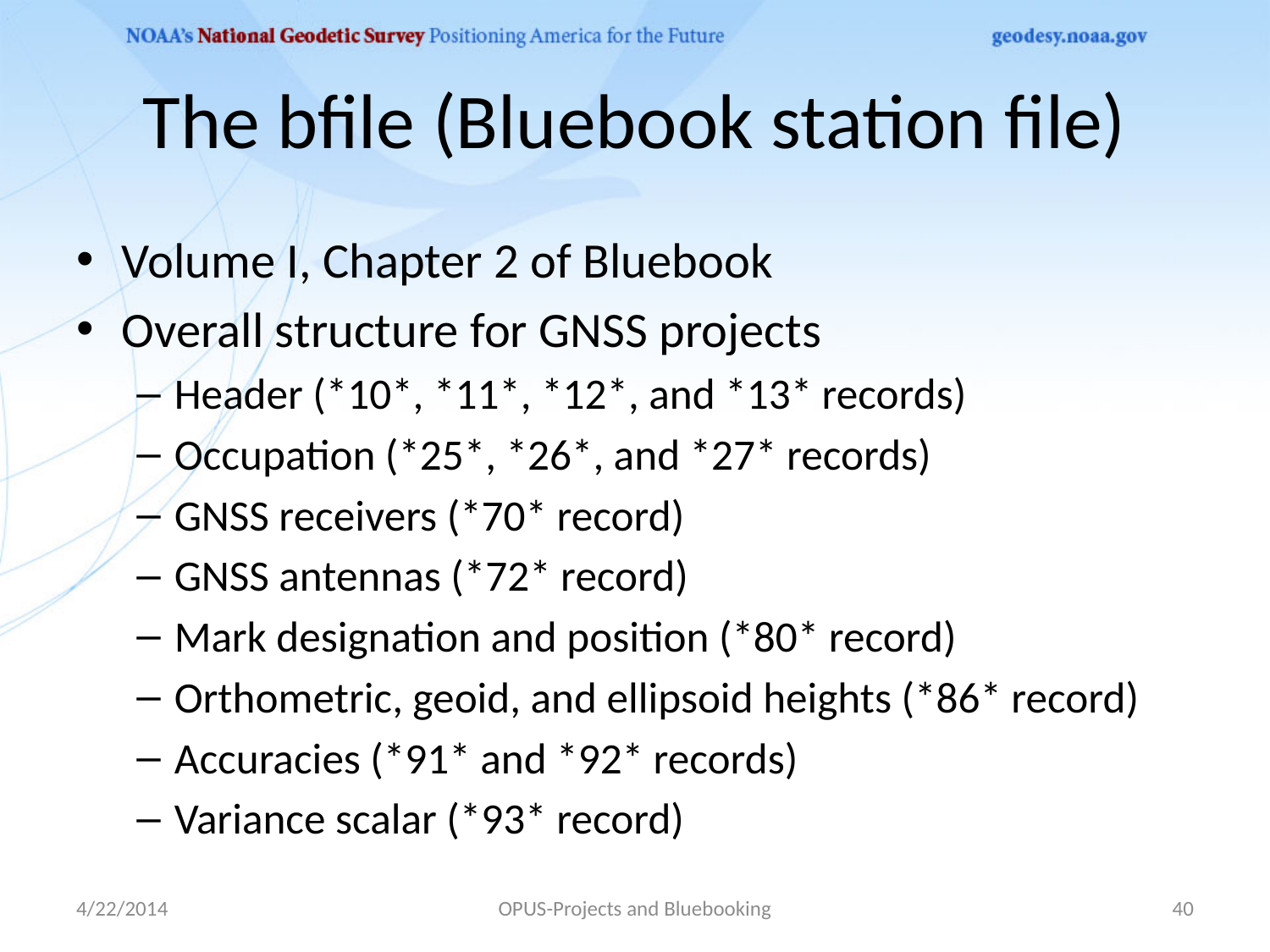

# The bfile (Bluebook station file)
Volume I, Chapter 2 of Bluebook
Overall structure for GNSS projects
Header (*10*, *11*, *12*, and *13* records)
Occupation (*25*, *26*, and *27* records)
GNSS receivers (*70* record)
GNSS antennas (*72* record)
Mark designation and position (*80* record)
Orthometric, geoid, and ellipsoid heights (*86* record)
Accuracies (*91* and *92* records)
Variance scalar (*93* record)

4/22/2014
OPUS-Projects and Bluebooking
40